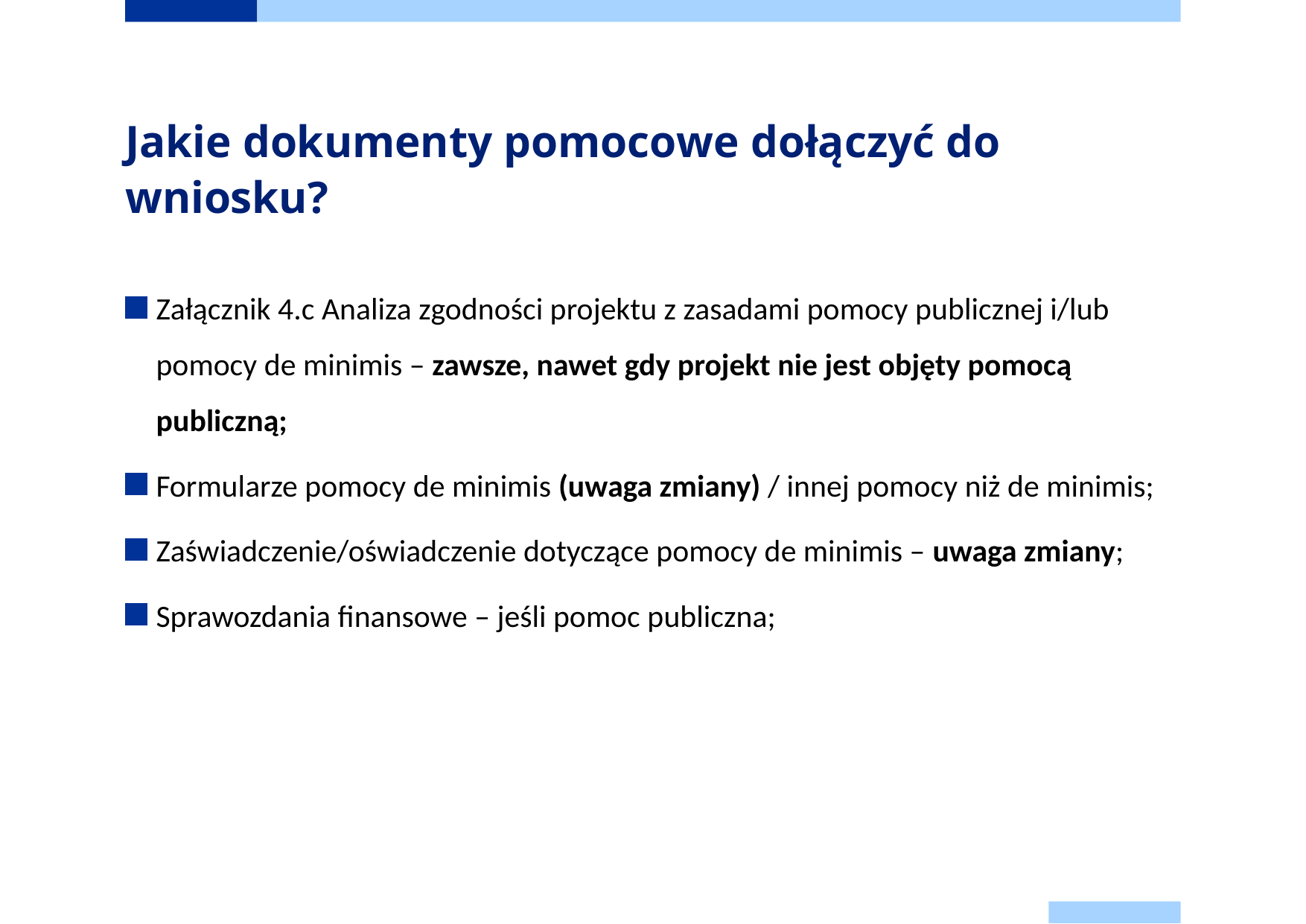

# Jakie dokumenty pomocowe dołączyć do wniosku?
Załącznik 4.c Analiza zgodności projektu z zasadami pomocy publicznej i/lub pomocy de minimis – zawsze, nawet gdy projekt nie jest objęty pomocą publiczną;
Formularze pomocy de minimis (uwaga zmiany) / innej pomocy niż de minimis;
Zaświadczenie/oświadczenie dotyczące pomocy de minimis – uwaga zmiany;
Sprawozdania finansowe – jeśli pomoc publiczna;